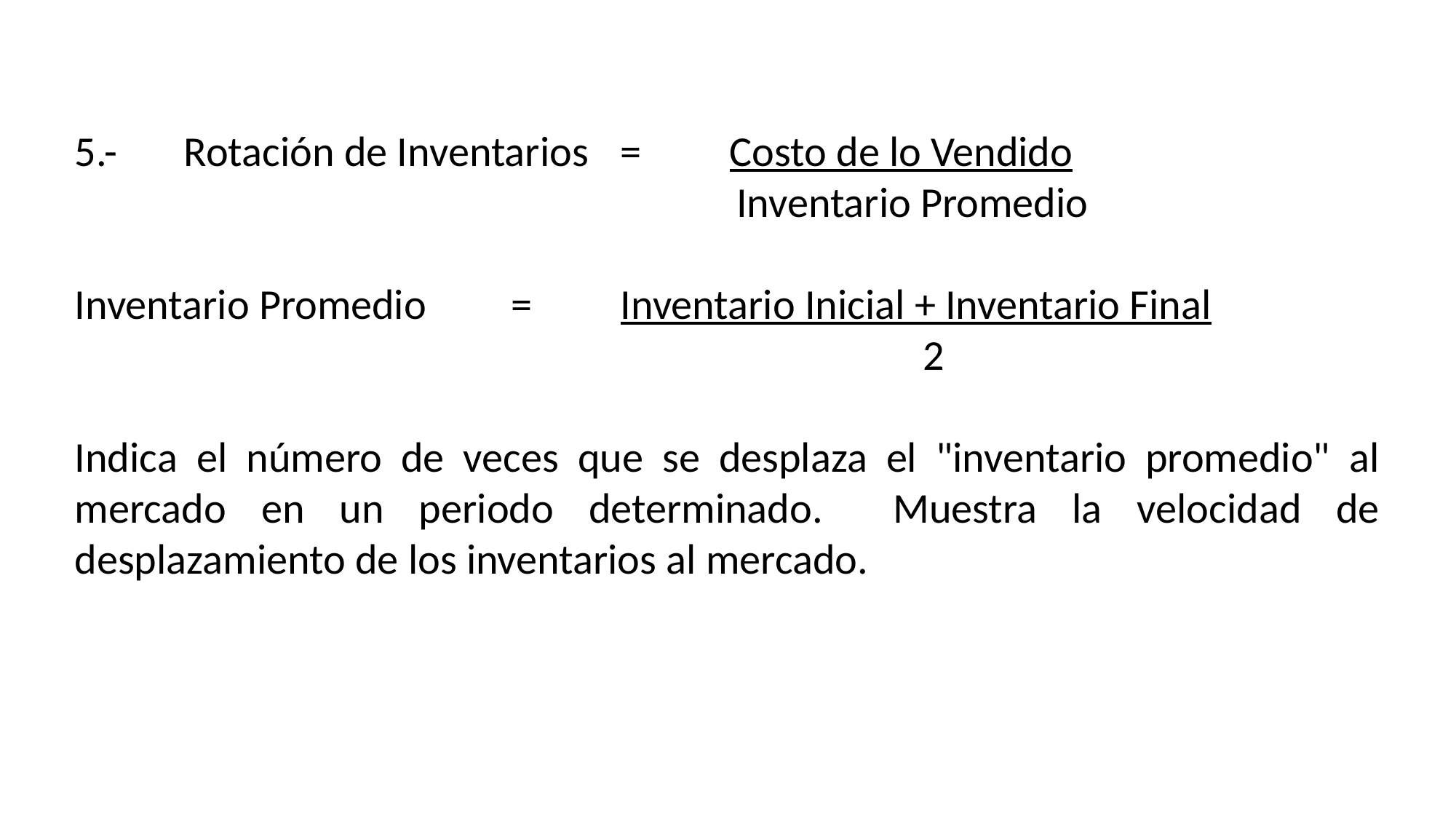

5.-	Rotación de Inventarios	=	Costo de lo Vendido
		                                              Inventario Promedio

Inventario Promedio	=	Inventario Inicial + Inventario Final
                                                                                        2

Indica el número de veces que se desplaza el "inventario promedio" al mercado en un periodo determinado.  Muestra la velocidad de desplazamiento de los inventarios al mercado.